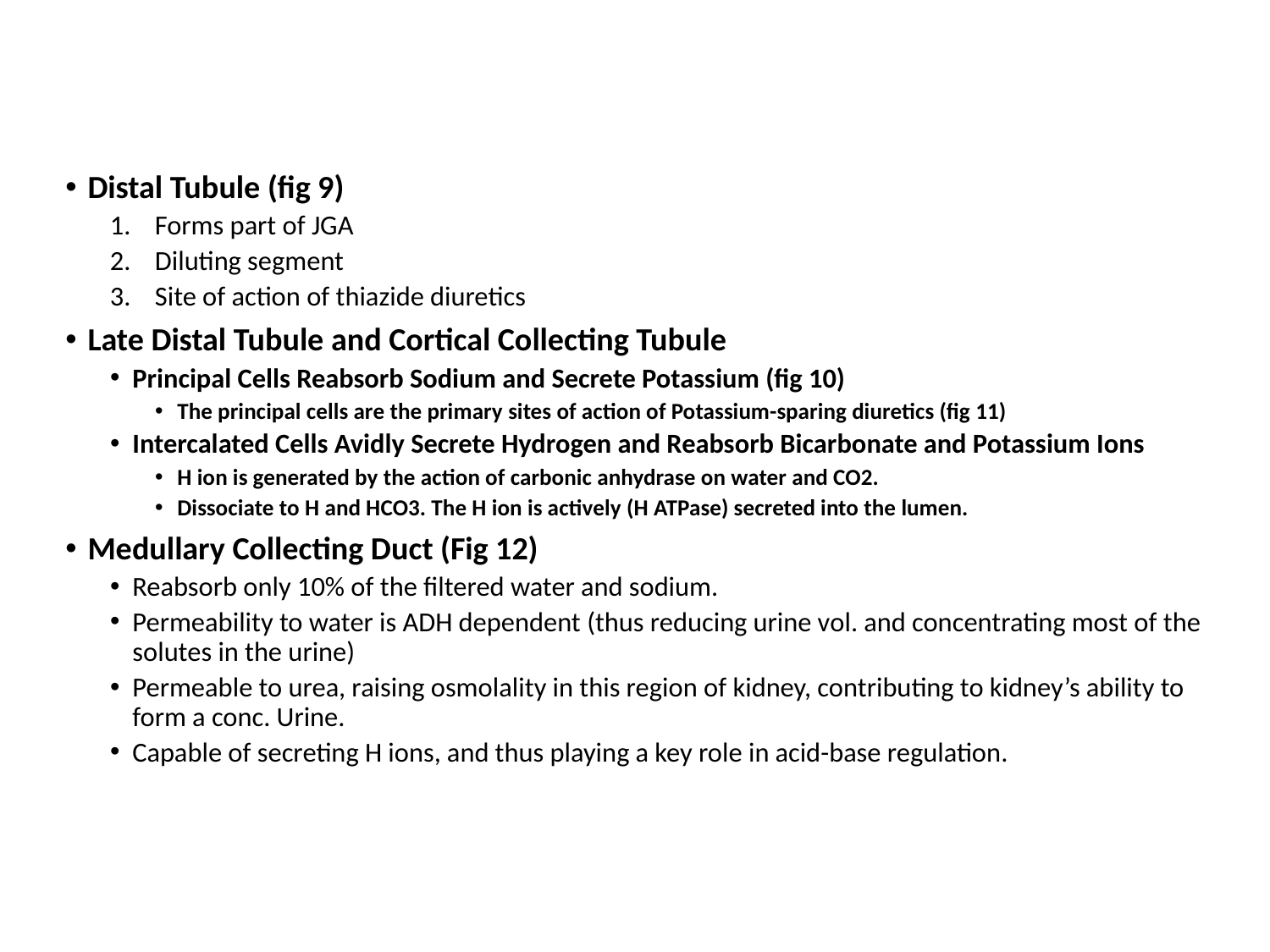

Distal Tubule (fig 9)
Forms part of JGA
Diluting segment
Site of action of thiazide diuretics
Late Distal Tubule and Cortical Collecting Tubule
Principal Cells Reabsorb Sodium and Secrete Potassium (fig 10)
The principal cells are the primary sites of action of Potassium-sparing diuretics (fig 11)
Intercalated Cells Avidly Secrete Hydrogen and Reabsorb Bicarbonate and Potassium Ions
H ion is generated by the action of carbonic anhydrase on water and CO2.
Dissociate to H and HCO3. The H ion is actively (H ATPase) secreted into the lumen.
Medullary Collecting Duct (Fig 12)
Reabsorb only 10% of the filtered water and sodium.
Permeability to water is ADH dependent (thus reducing urine vol. and concentrating most of the solutes in the urine)
Permeable to urea, raising osmolality in this region of kidney, contributing to kidney’s ability to form a conc. Urine.
Capable of secreting H ions, and thus playing a key role in acid-base regulation.